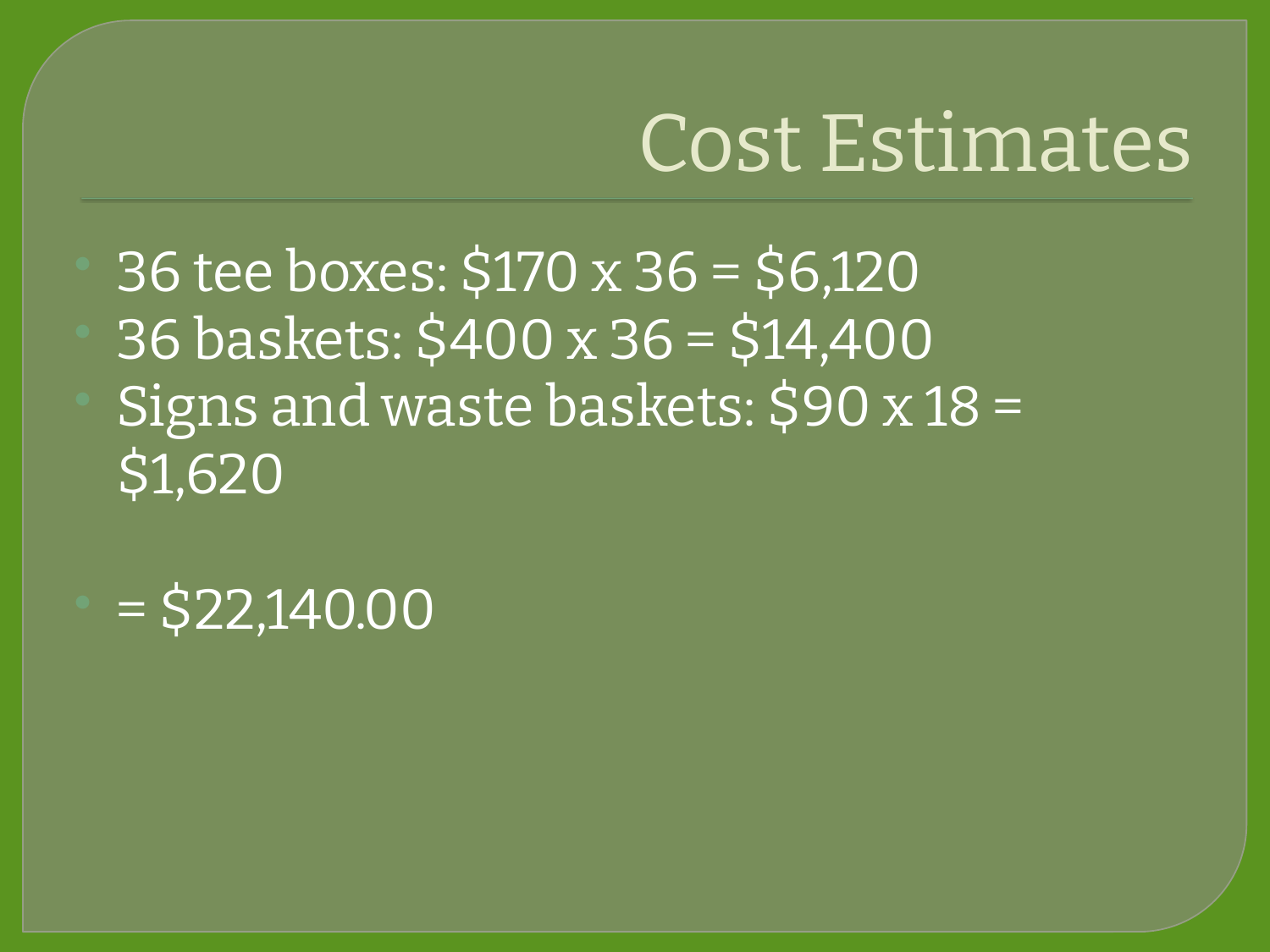

# Cost Estimates
36 tee boxes: $170 x 36 = $6,120
36 baskets: $400 x 36 = $14,400
Signs and waste baskets: $90 x 18 = $1,620

= $22,140.00